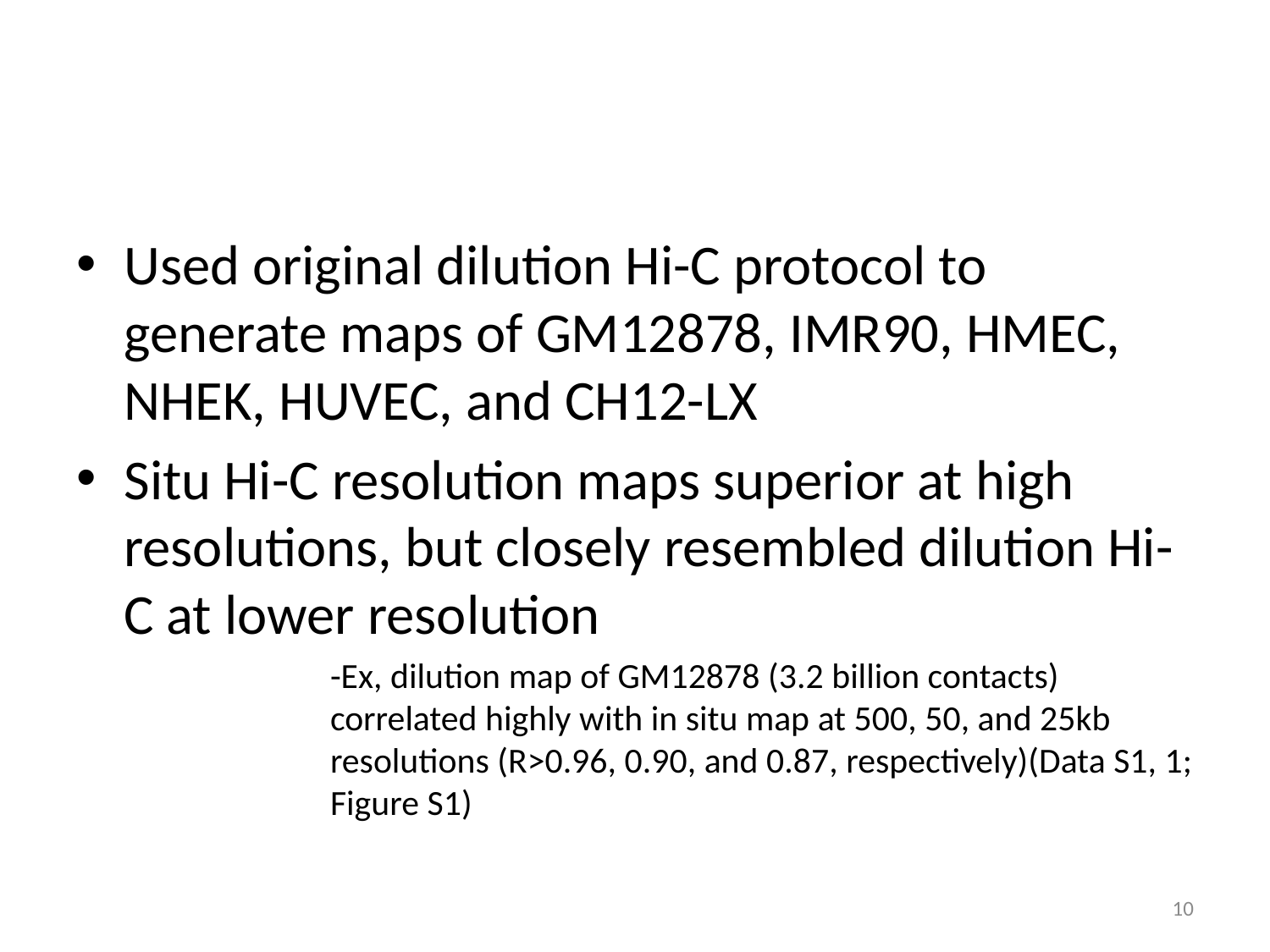

#
Used original dilution Hi-C protocol to generate maps of GM12878, IMR90, HMEC, NHEK, HUVEC, and CH12-LX
Situ Hi-C resolution maps superior at high resolutions, but closely resembled dilution Hi-C at lower resolution
-Ex, dilution map of GM12878 (3.2 billion contacts) correlated highly with in situ map at 500, 50, and 25kb resolutions (R>0.96, 0.90, and 0.87, respectively)(Data S1, 1; Figure S1)

10